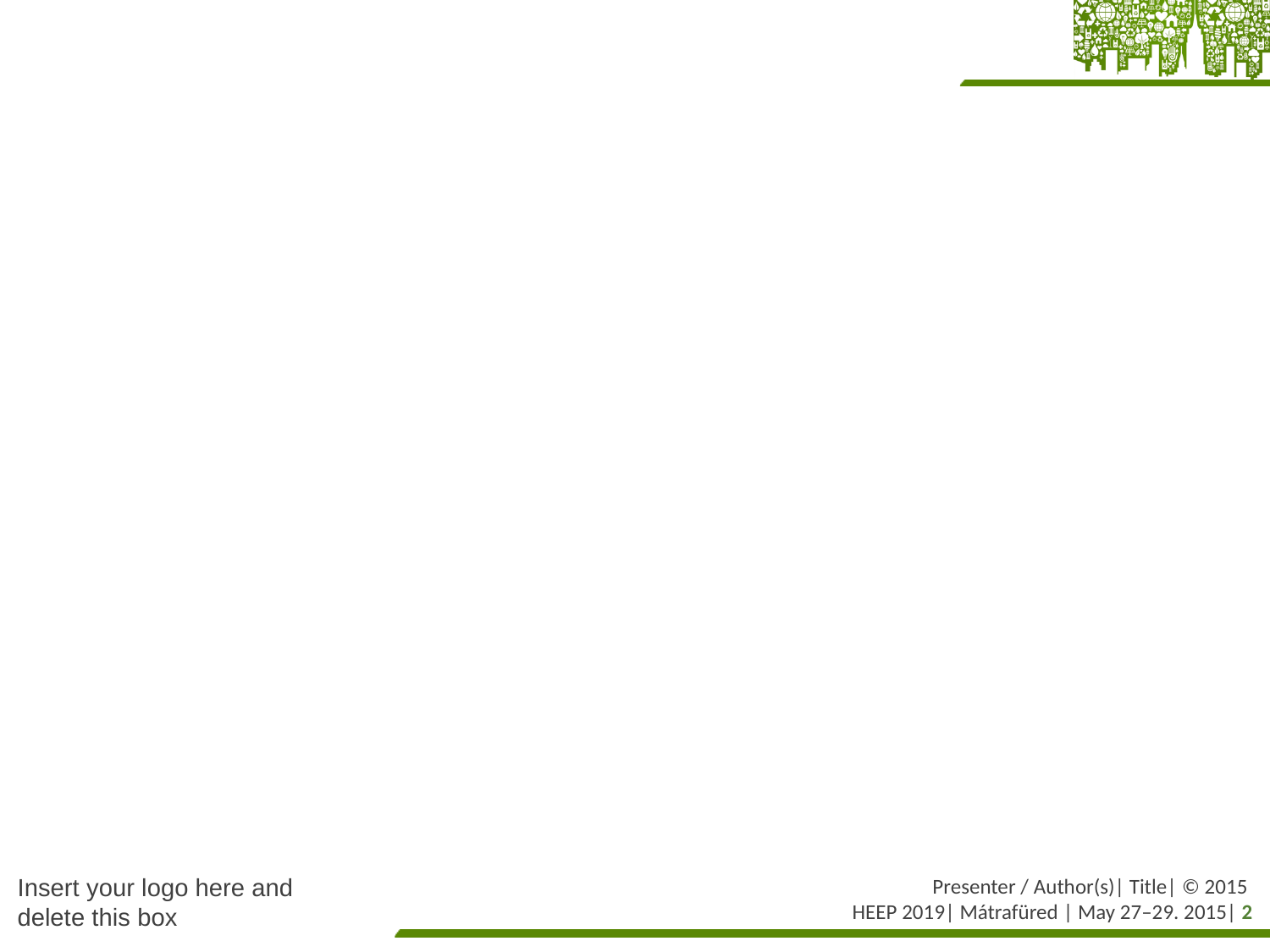

#

Insert your logo here and delete this box